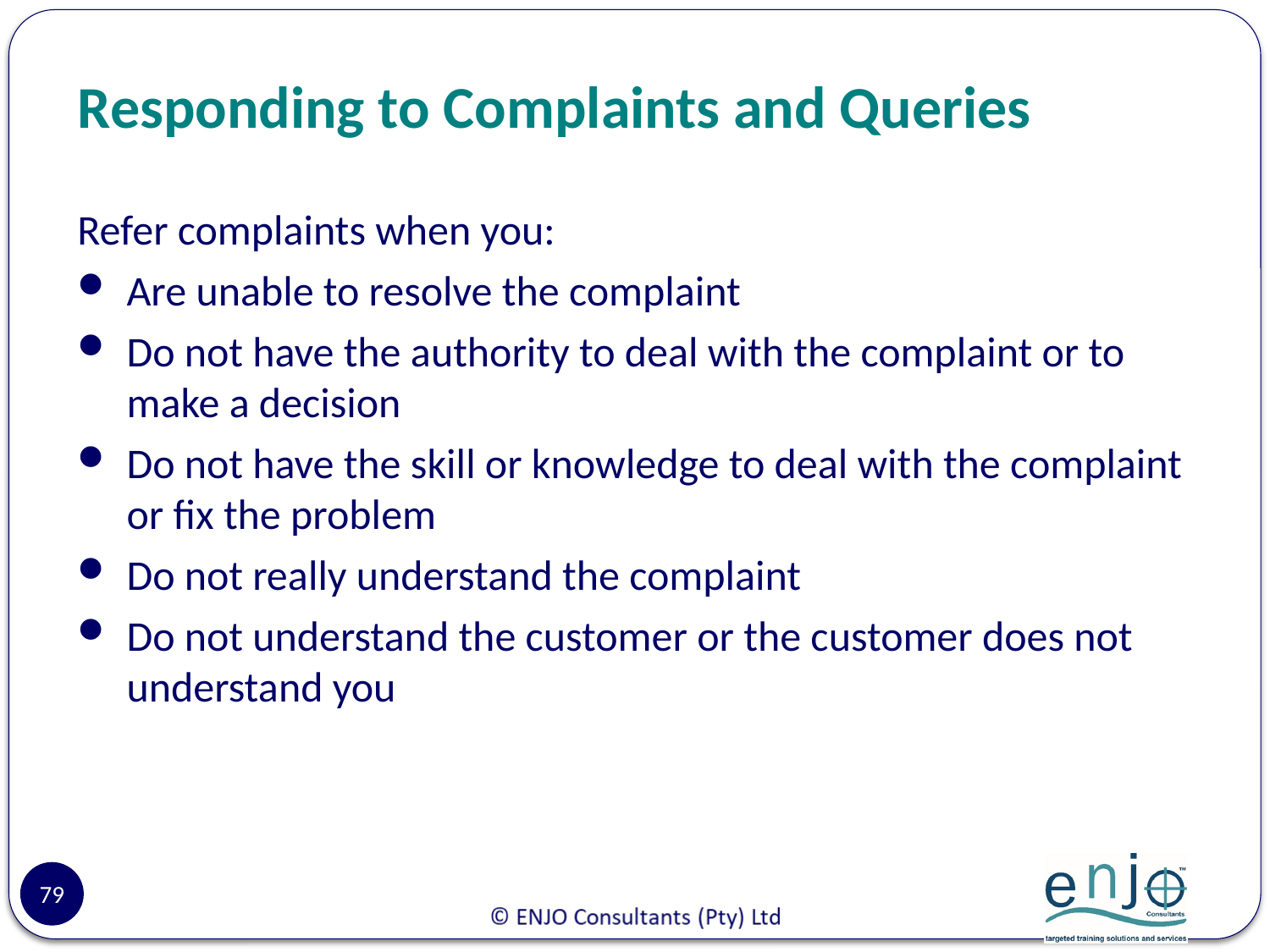

# Responding to Complaints and Queries
Refer complaints when you:
Are unable to resolve the complaint
Do not have the authority to deal with the complaint or to make a decision
Do not have the skill or knowledge to deal with the complaint or fix the problem
Do not really understand the complaint
Do not understand the customer or the customer does not understand you

79